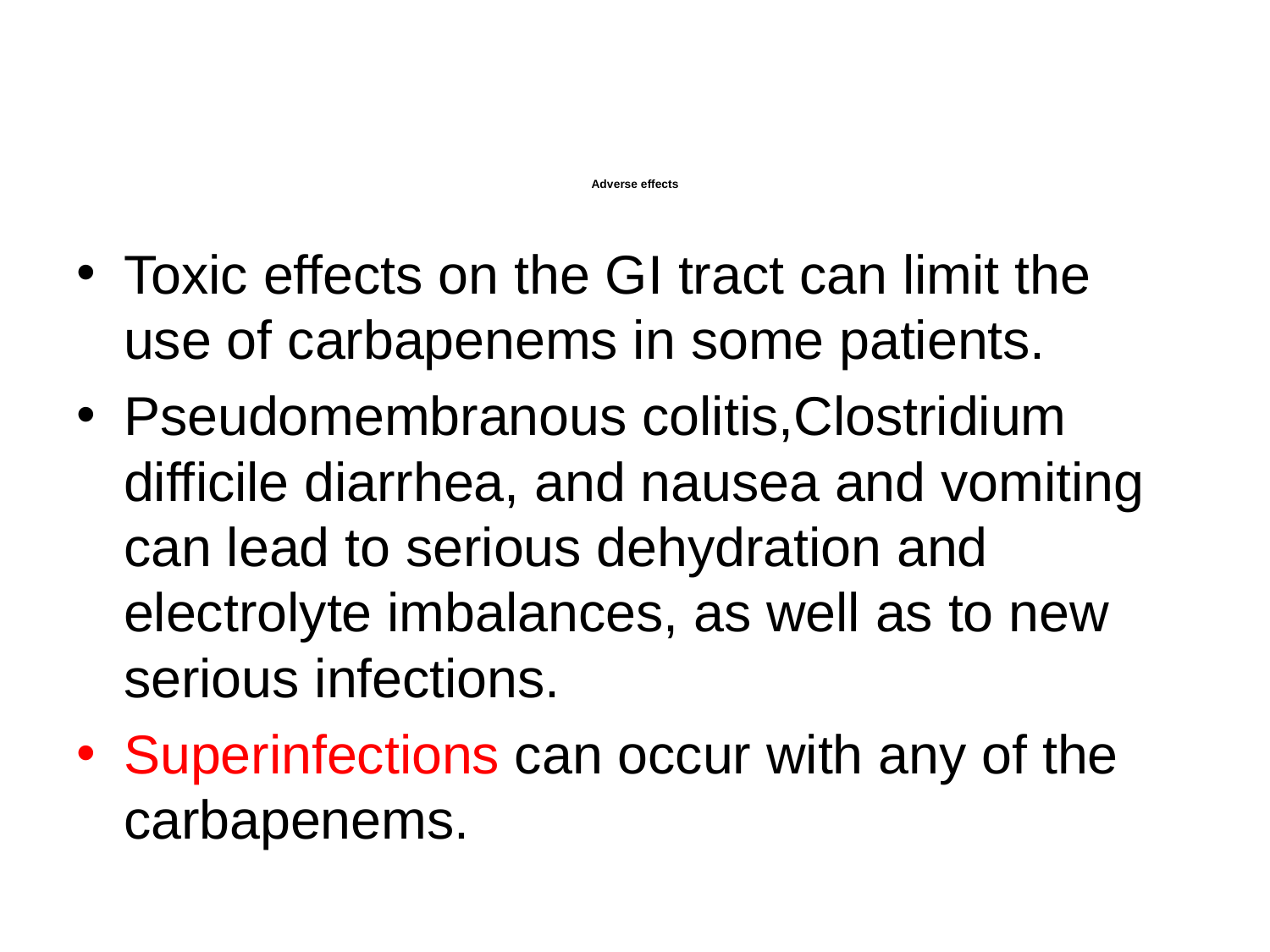

# Adverse effects
Toxic effects on the GI tract can limit the use of carbapenems in some patients.
Pseudomembranous colitis,Clostridium difficile diarrhea, and nausea and vomiting can lead to serious dehydration and electrolyte imbalances, as well as to new serious infections.
Superinfections can occur with any of the carbapenems.